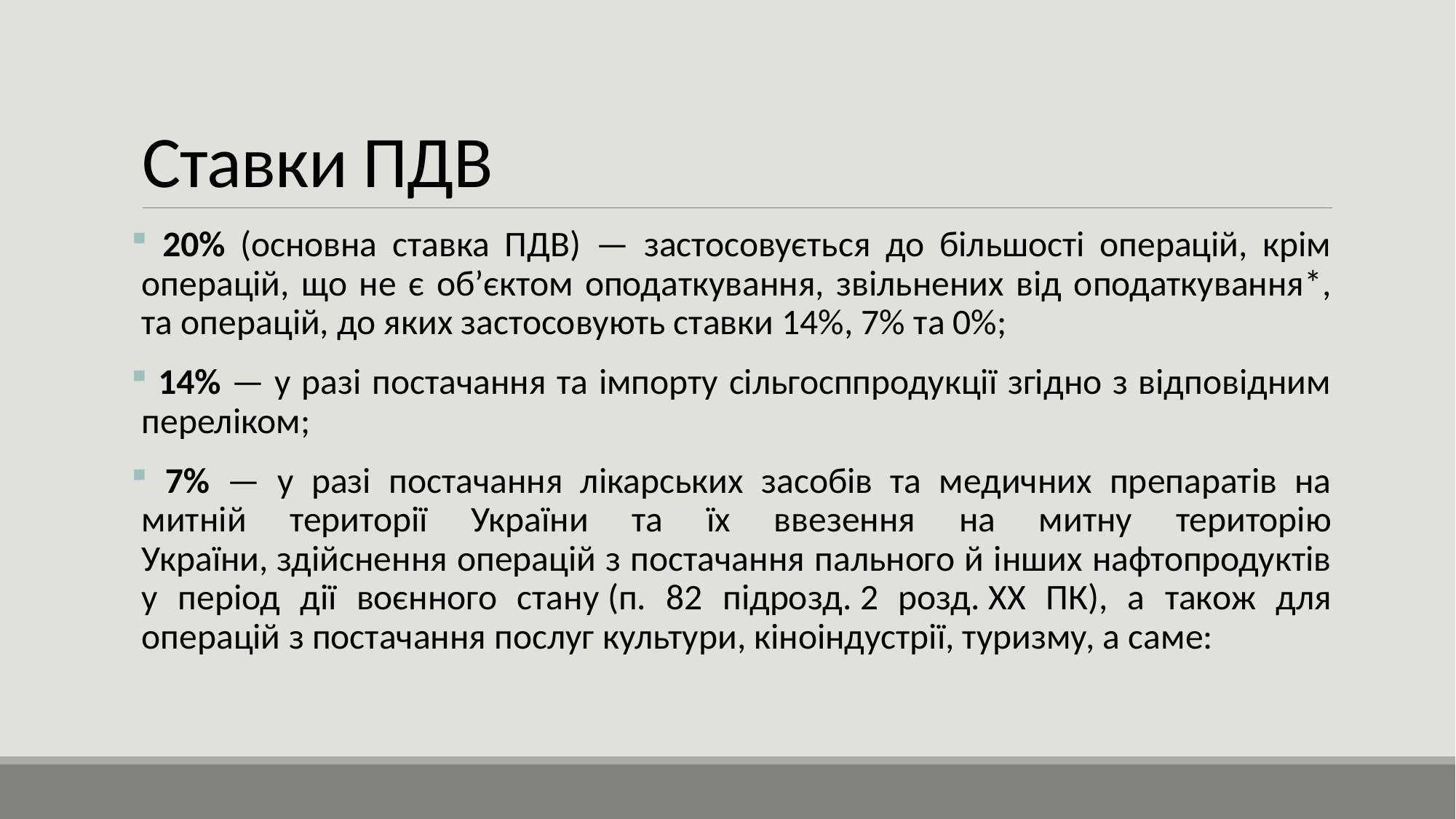

# Ставки ПДВ
 20% (основна ставка ПДВ) — застосовується до більшості операцій, крім операцій, що не є об’єктом оподаткування, звільнених від оподаткування*, та операцій, до яких застосовують ставки 14%, 7% та 0%;
 14% — у разі постачання та імпорту сільгосппродукції згідно з відповідним переліком;
 7% — у разі постачання лікарських засобів та медичних препаратів на митній території України та їх ввезення на митну територію України, здійснення операцій з постачання пального й інших нафтопродуктів у період дії воєнного стану (п. 82 підрозд. 2 розд. ХХ ПК), а також для операцій з постачання послуг культури, кіноіндустрії, туризму, а саме: